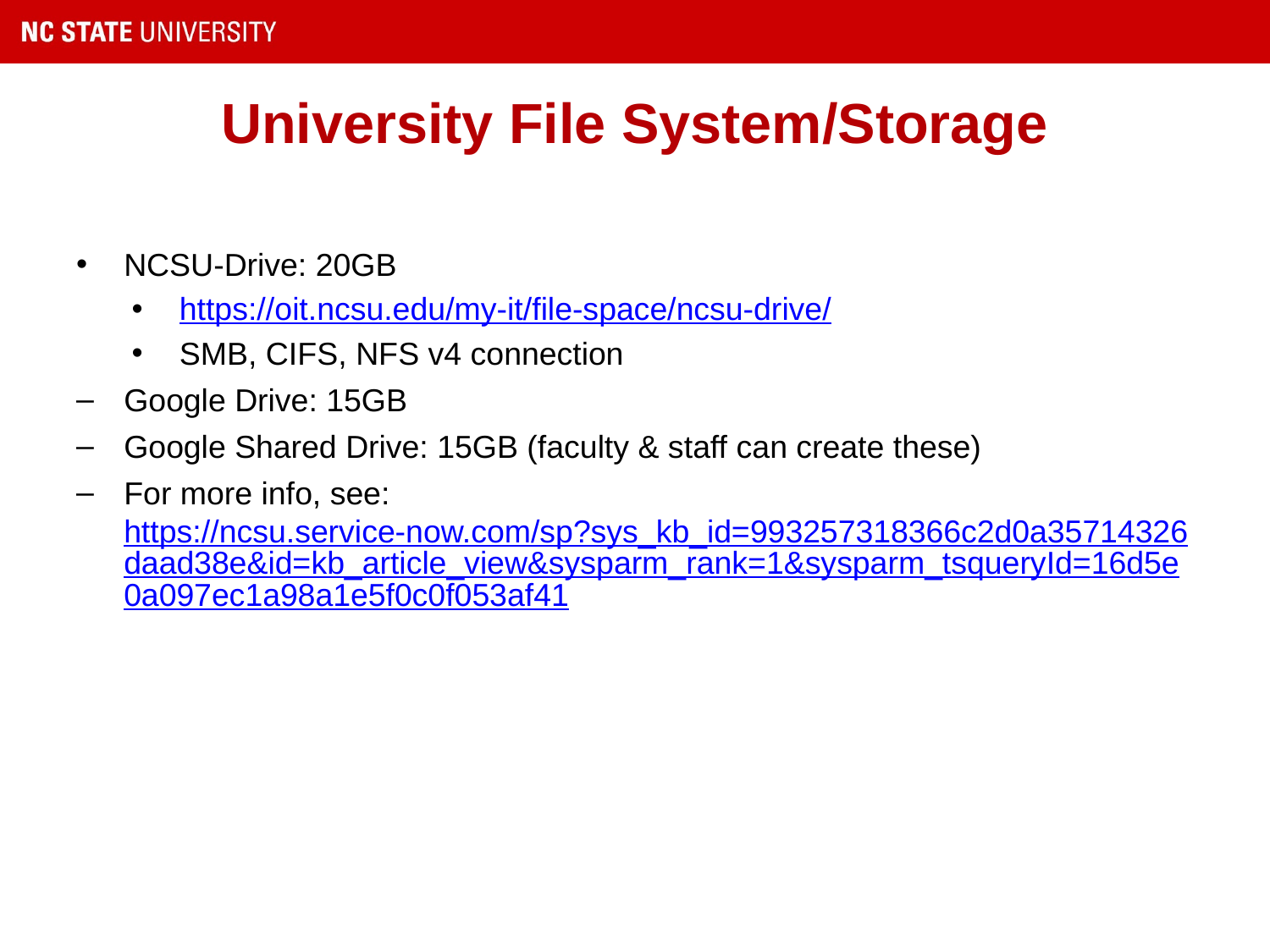

# University File System/Storage
NCSU-Drive: 20GB
https://oit.ncsu.edu/my-it/file-space/ncsu-drive/
SMB, CIFS, NFS v4 connection
Google Drive: 15GB
Google Shared Drive: 15GB (faculty & staff can create these)
For more info, see:  https://ncsu.service-now.com/sp?sys_kb_id=993257318366c2d0a35714326daad38e&id=kb_article_view&sysparm_rank=1&sysparm_tsqueryId=16d5e0a097ec1a98a1e5f0c0f053af41